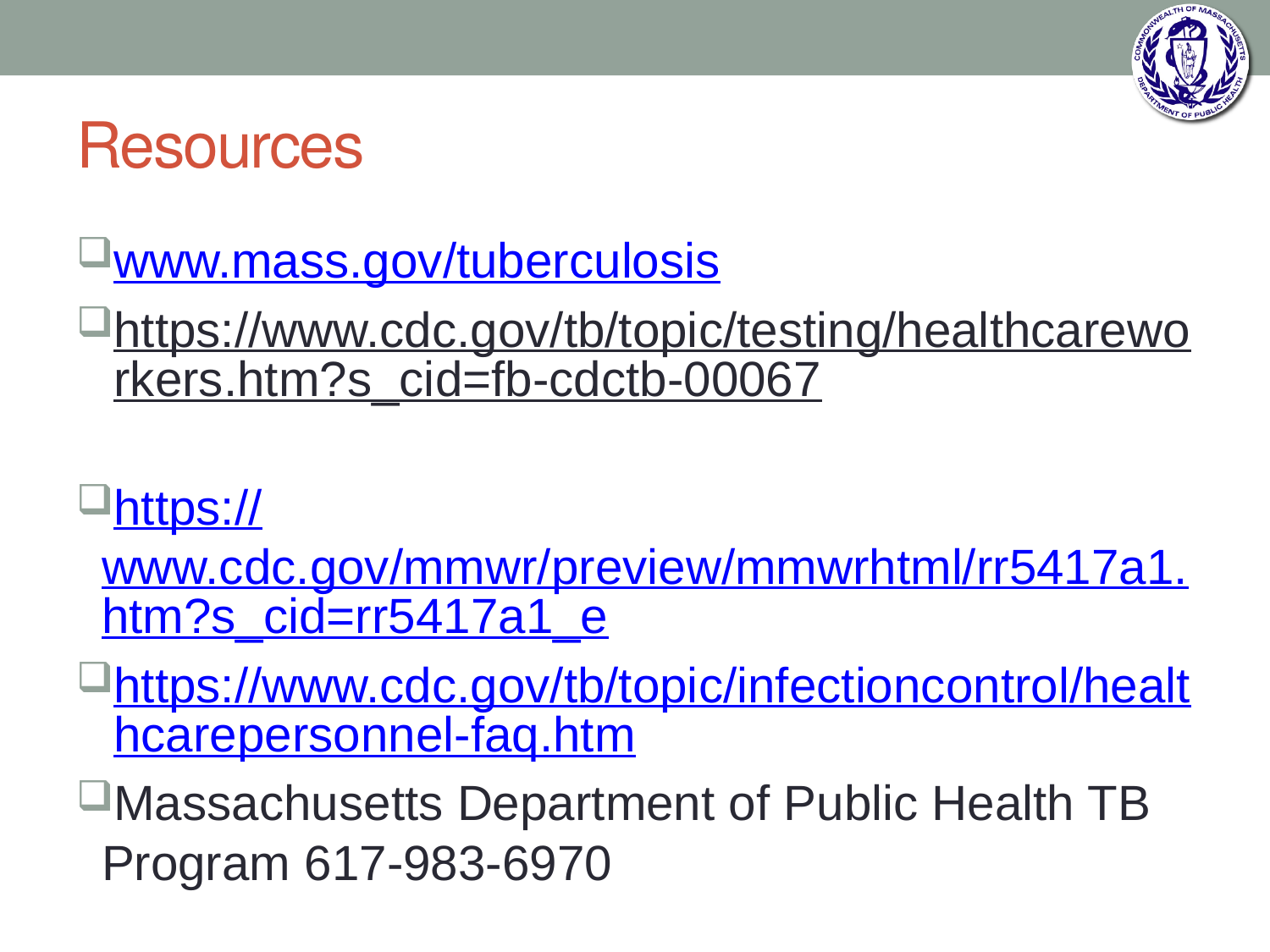

# Resources
www.mass.gov/tuberculosis
https://www.cdc.gov/tb/topic/testing/healthcareworkers.htm?s_cid=fb-cdctb-00067
https://www.cdc.gov/mmwr/preview/mmwrhtml/rr5417a1.htm?s_cid=rr5417a1_e
https://www.cdc.gov/tb/topic/infectioncontrol/healthcarepersonnel-faq.htm
Massachusetts Department of Public Health TB Program 617-983-6970